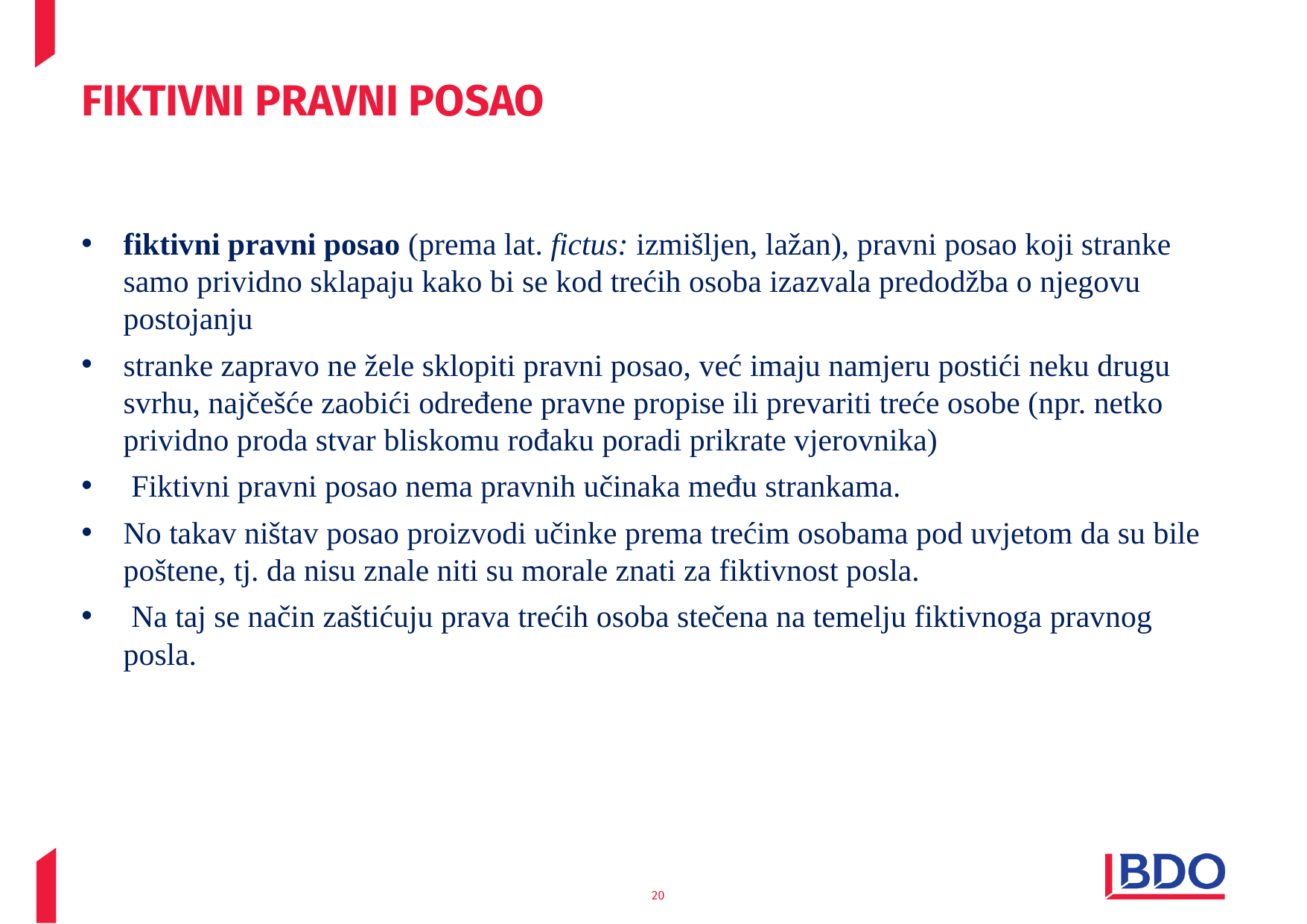

# Fiktivni pravni posao

fiktivni pravni posao (prema lat. fictus: izmišljen, lažan), pravni posao koji stranke samo prividno sklapaju kako bi se kod trećih osoba izazvala predodžba o njegovu postojanju
stranke zapravo ne žele sklopiti pravni posao, već imaju namjeru postići neku drugu svrhu, najčešće zaobići određene pravne propise ili prevariti treće osobe (npr. netko prividno proda stvar bliskomu rođaku poradi prikrate vjerovnika)
 Fiktivni pravni posao nema pravnih učinaka među strankama.
No takav ništav posao proizvodi učinke prema trećim osobama pod uvjetom da su bile poštene, tj. da nisu znale niti su morale znati za fiktivnost posla.
 Na taj se način zaštićuju prava trećih osoba stečena na temelju fiktivnoga pravnog posla.